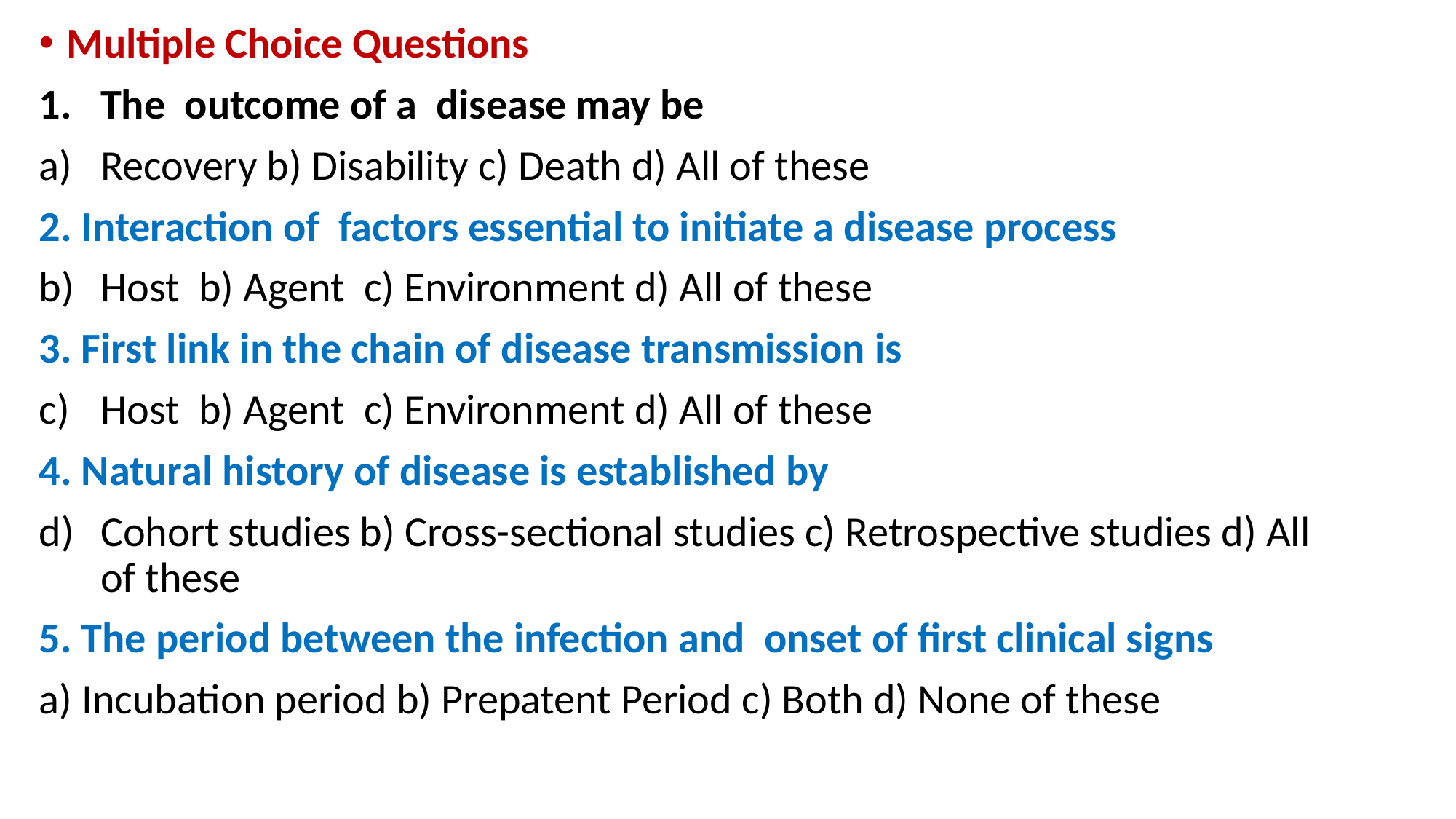

Multiple Choice Questions
The  outcome of a  disease may be
Recovery b) Disability c) Death d) All of these
2. Interaction of  factors essential to initiate a disease process
Host  b) Agent  c) Environment d) All of these
3. First link in the chain of disease transmission is
Host  b) Agent  c) Environment d) All of these
4. Natural history of disease is established by
Cohort studies b) Cross-sectional studies c) Retrospective studies d) All of these
5. The period between the infection and  onset of first clinical signs
a) Incubation period b) Prepatent Period c) Both d) None of these